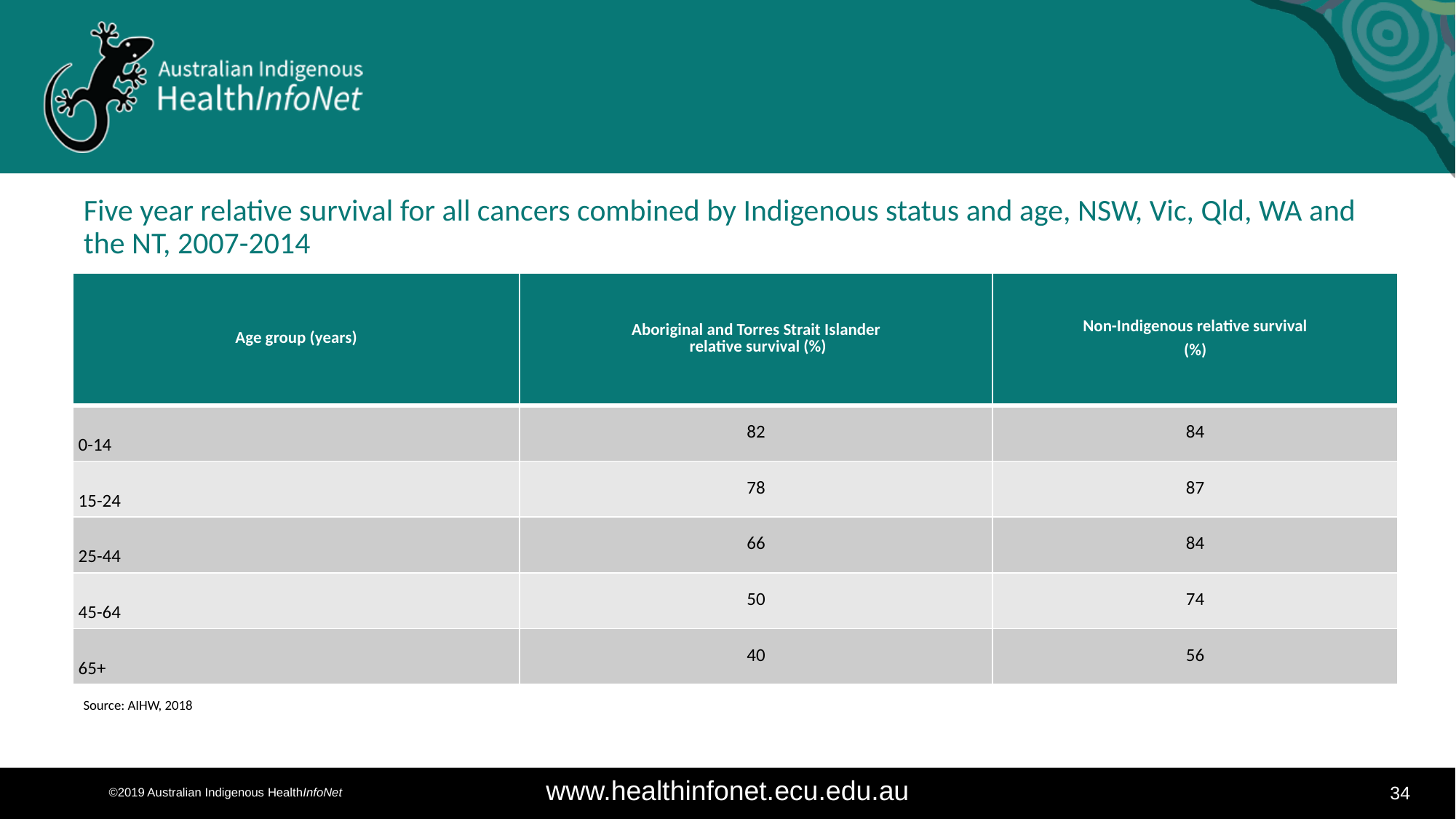

# Five year relative survival for all cancers combined by Indigenous status and age, NSW, Vic, Qld, WA and the NT, 2007-2014
| Age group (years) | Aboriginal and Torres Strait Islander relative survival (%) | Non-Indigenous relative survival (%) |
| --- | --- | --- |
| 0-14 | 82 | 84 |
| 15-24 | 78 | 87 |
| 25-44 | 66 | 84 |
| 45-64 | 50 | 74 |
| 65+ | 40 | 56 |

Source: AIHW, 2018